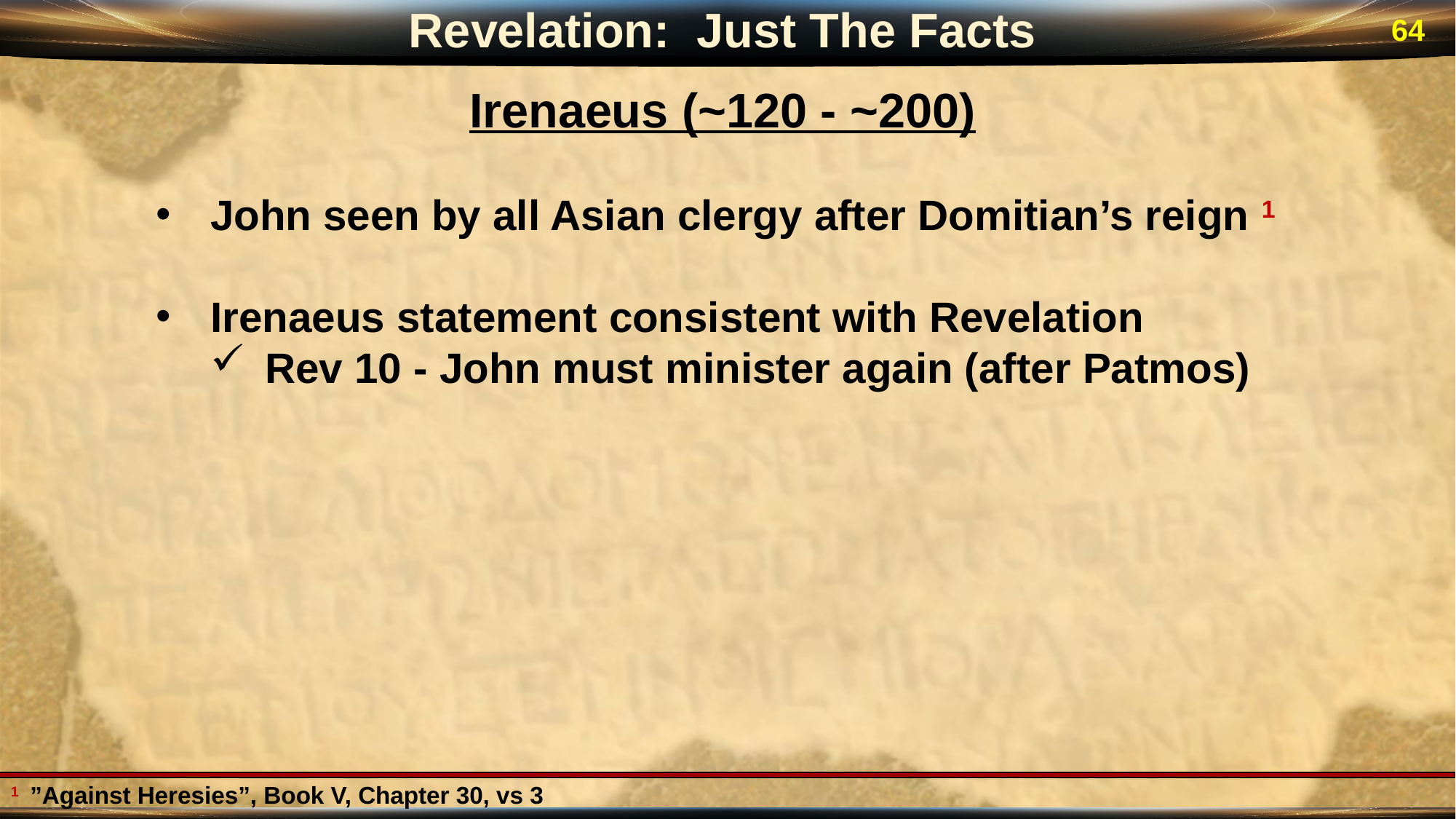

Revelation:  Just The Facts
64
Irenaeus (~120 - ~200)

John seen by all Asian clergy after Domitian’s reign 1

Irenaeus statement consistent with Revelation
Rev 10 - John must minister again (after Patmos)

1   ”Against Heresies”, Book V, Chapter 30, vs 3